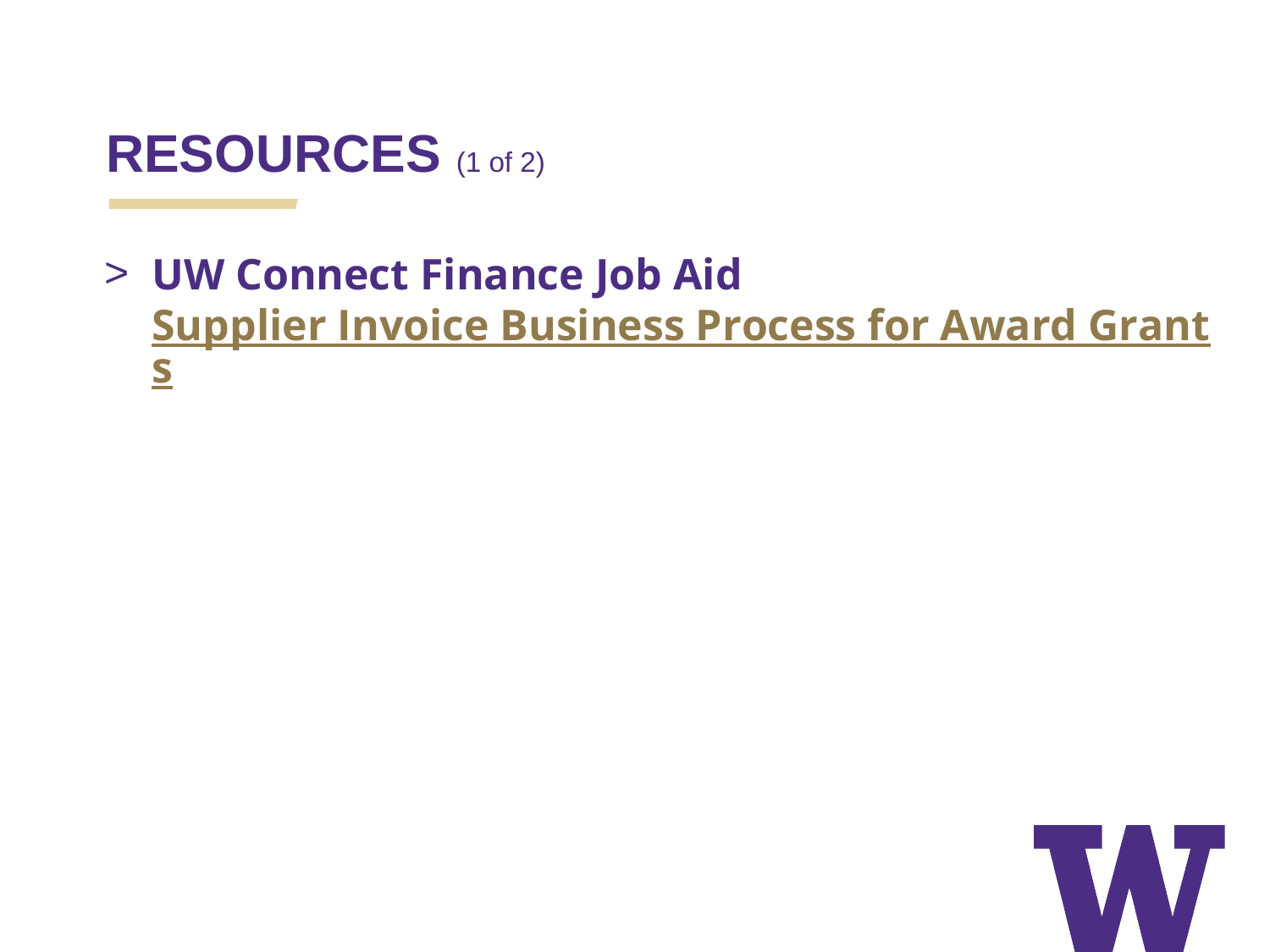

# RESOURCES (1 of 2)
UW Connect Finance Job Aid Supplier Invoice Business Process for Award Grants